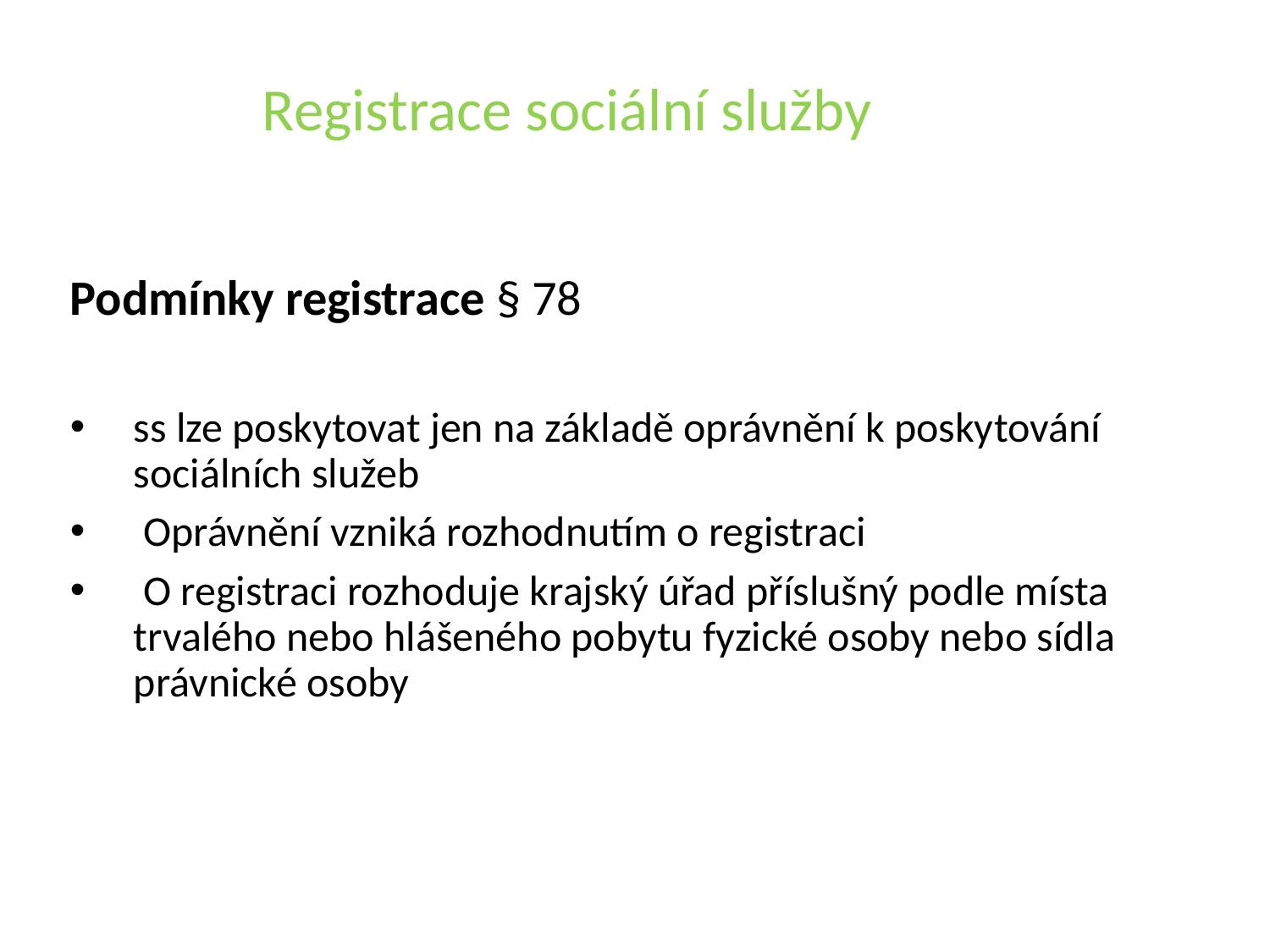

# Registrace sociální služby
Podmínky registrace § 78

ss lze poskytovat jen na základě oprávnění k poskytování sociálních služeb
 Oprávnění vzniká rozhodnutím o registraci
 O registraci rozhoduje krajský úřad příslušný podle místa trvalého nebo hlášeného pobytu fyzické osoby nebo sídla právnické osoby